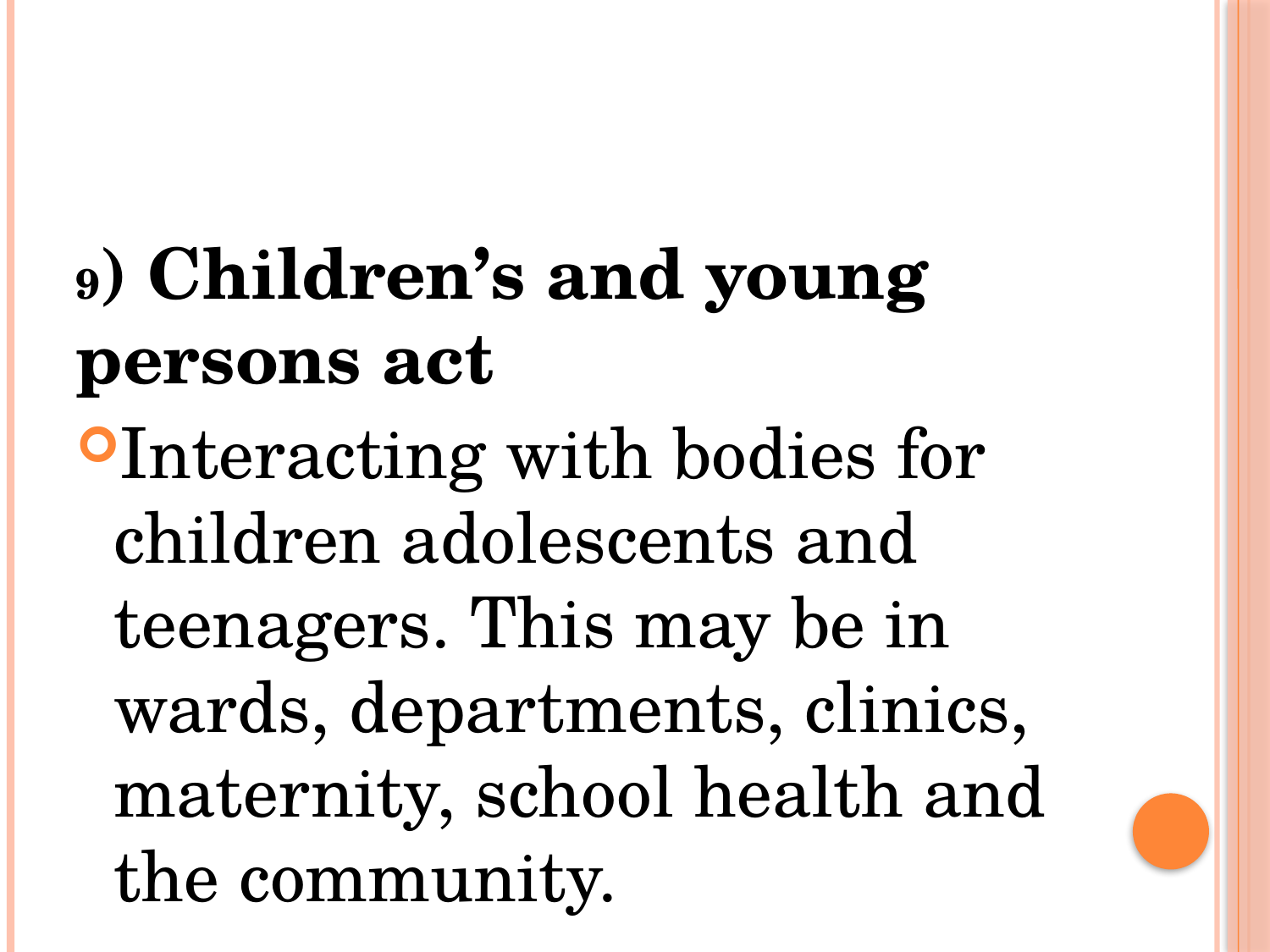

9) Children’s and young persons act
Interacting with bodies for children adolescents and teenagers. This may be in wards, departments, clinics, maternity, school health and the community.